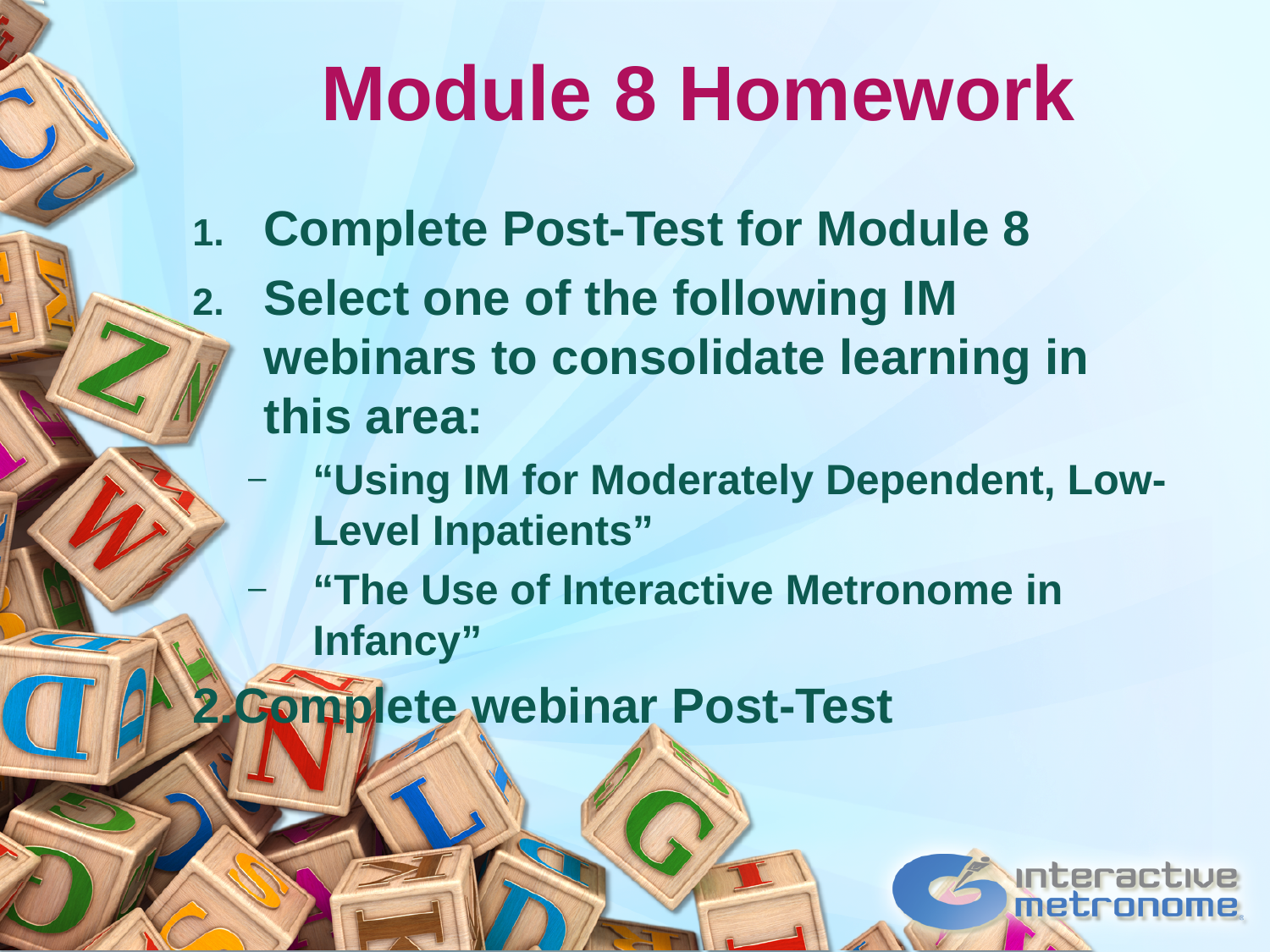

# Module 8 Homework
Complete Post-Test for Module 8
Select one of the following IM webinars to consolidate learning in this area:
“Using IM for Moderately Dependent, Low-Level Inpatients”
“The Use of Interactive Metronome in Infancy”
2.Complete webinar Post-Test